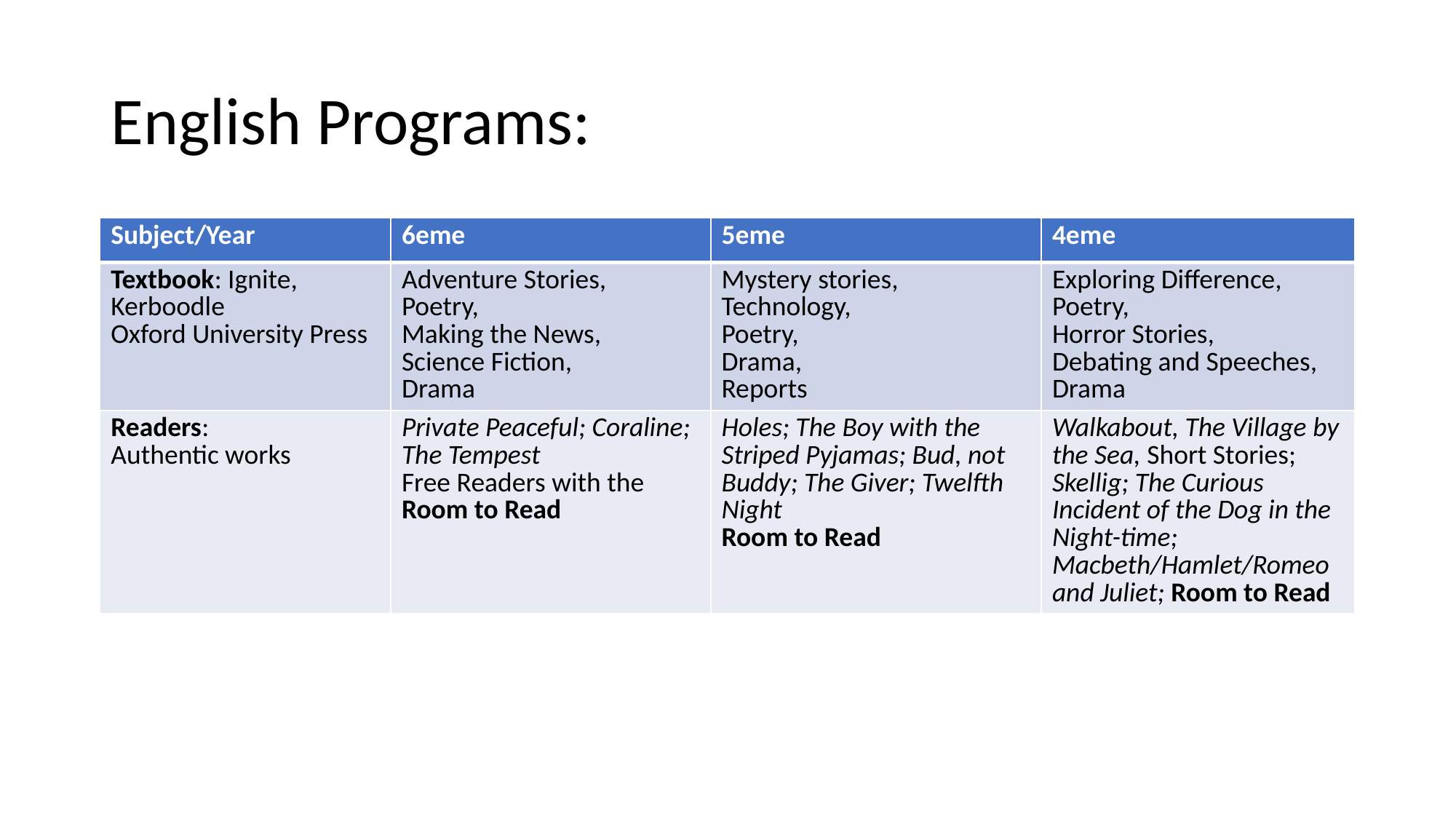

# English Programs:
| Subject/Year | 6eme | 5eme | 4eme |
| --- | --- | --- | --- |
| Textbook: Ignite, Kerboodle Oxford University Press | Adventure Stories, Poetry, Making the News, Science Fiction, Drama | Mystery stories, Technology, Poetry, Drama, Reports | Exploring Difference, Poetry, Horror Stories, Debating and Speeches, Drama |
| Readers: Authentic works | Private Peaceful; Coraline; The Tempest Free Readers with the Room to Read | Holes; The Boy with the Striped Pyjamas; Bud, not Buddy; The Giver; Twelfth Night Room to Read | Walkabout, The Village by the Sea, Short Stories; Skellig; The Curious Incident of the Dog in the Night-time; Macbeth/Hamlet/Romeo and Juliet; Room to Read |